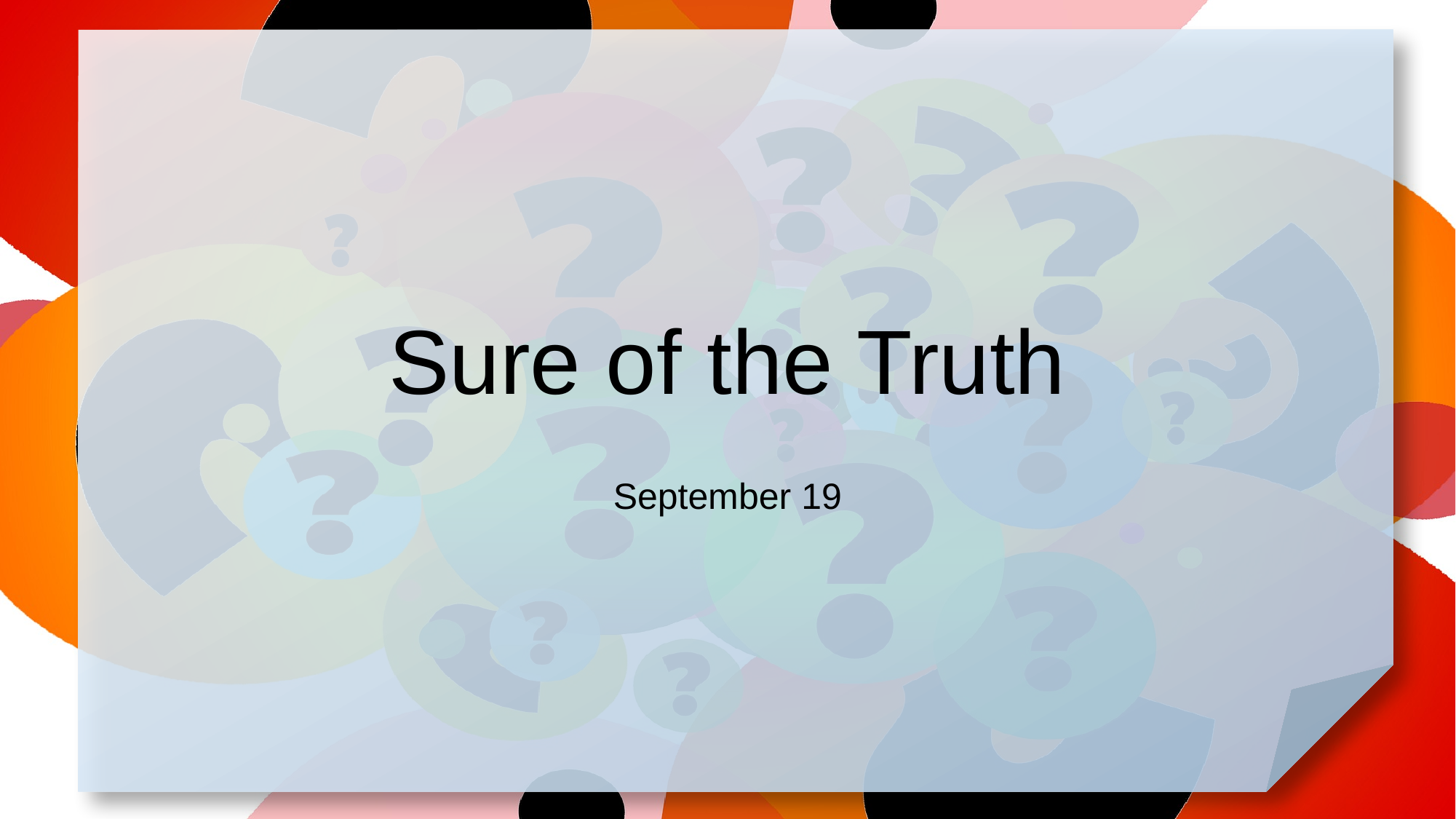

# Sure of the Truth
September 19